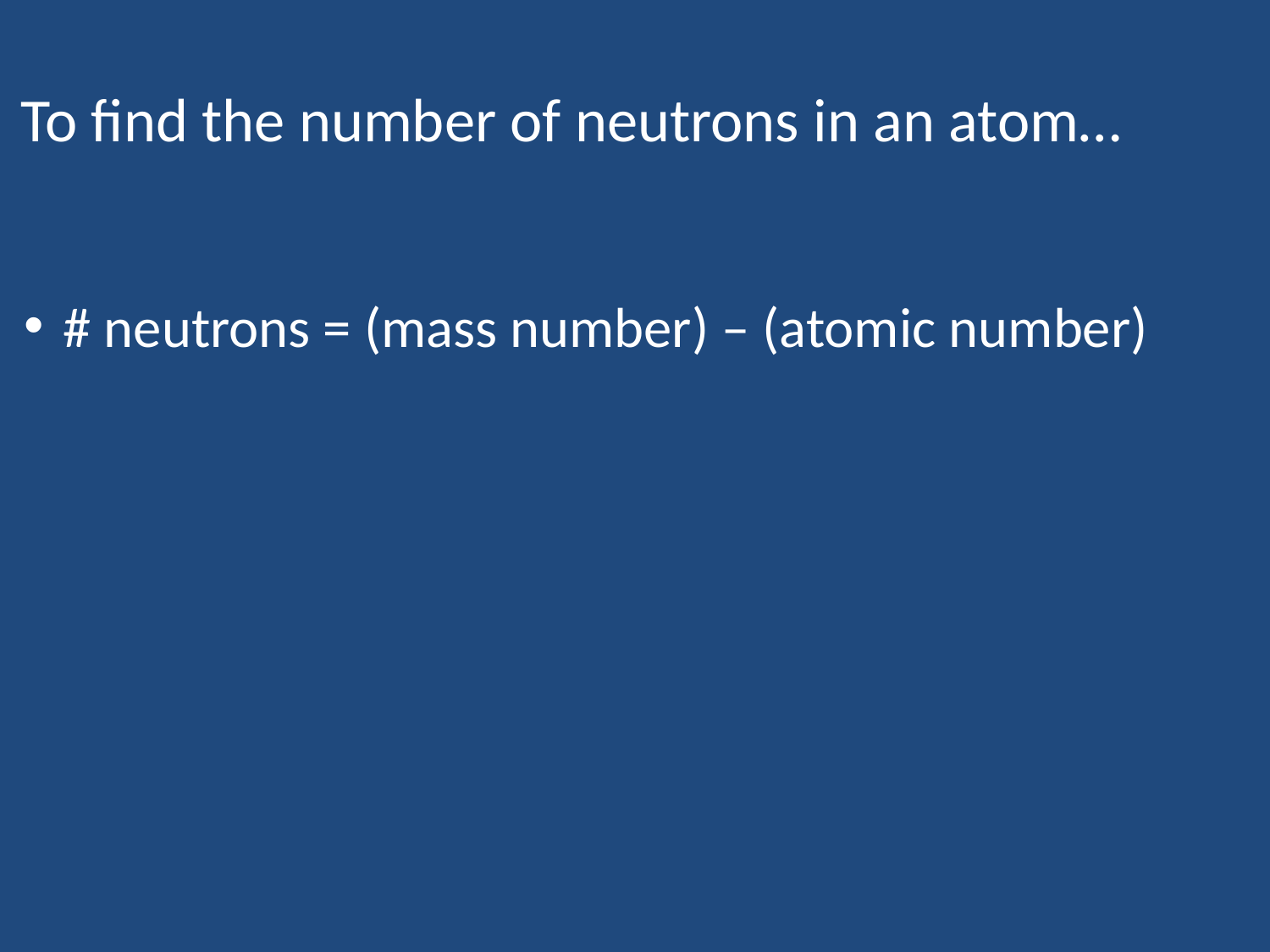

To find the number of neutrons in an atom…

# neutrons = (mass number) – (atomic number)